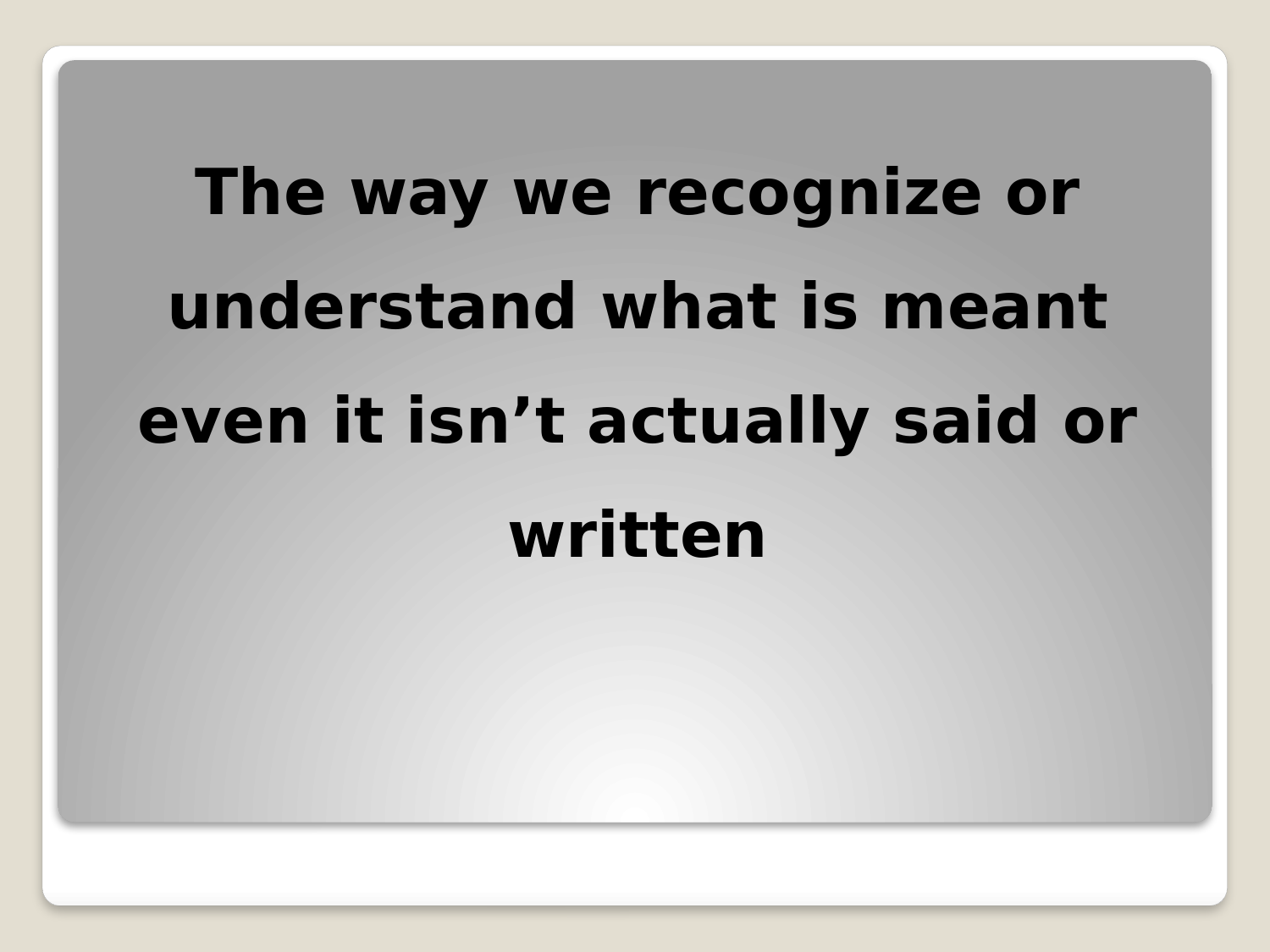

# The way we recognize or understand what is meant even it isn’t actually said or written